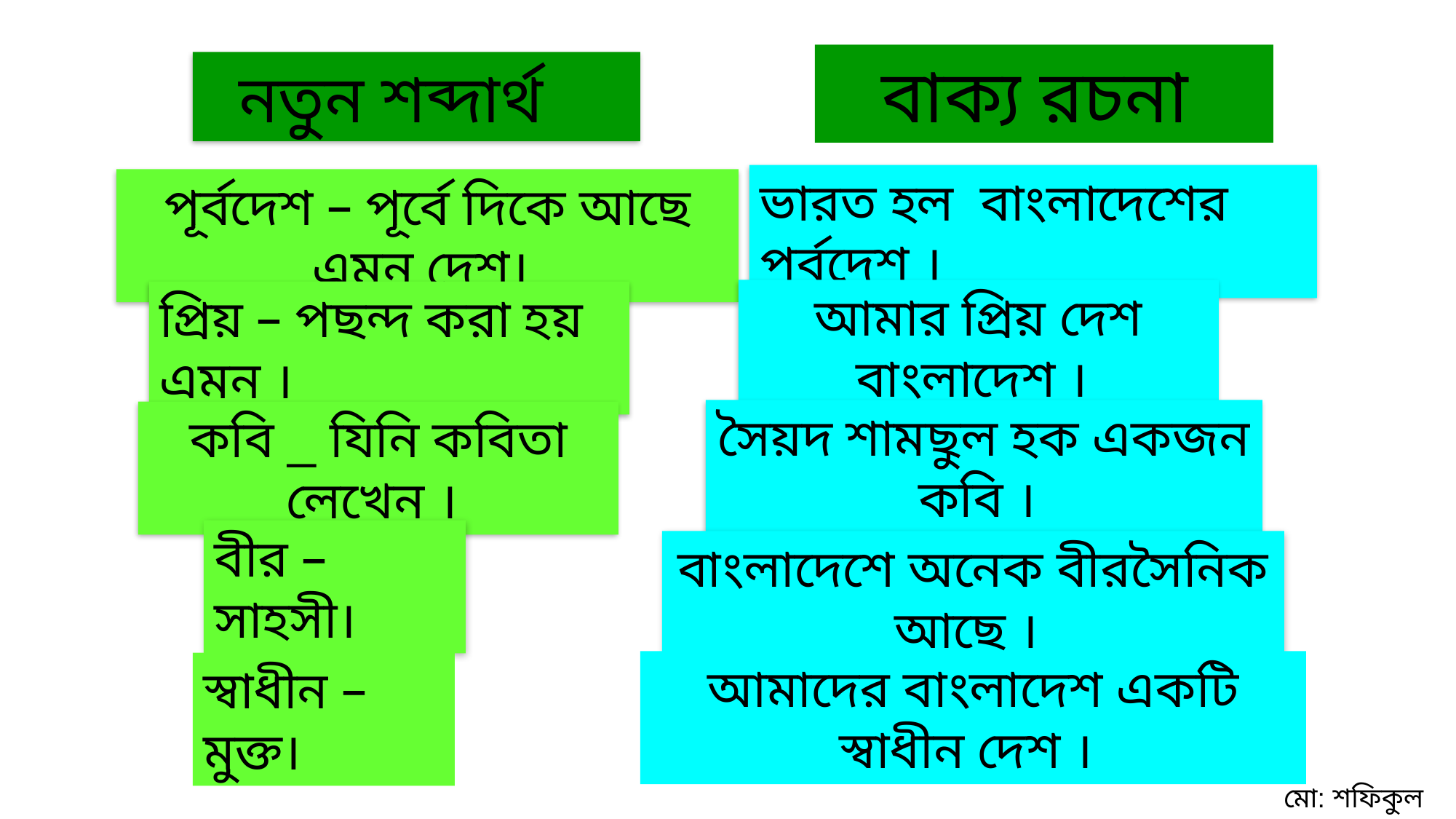

বাক্য রচনা
নতুন শব্দার্থ
ভারত হল  বাংলাদেশের পূর্বদেশ ।
আমার প্রিয় দেশ বাংলাদেশ ।
সৈয়দ শামছুল হক একজন কবি ।
বাংলাদেশে অনেক বীরসৈনিক আছে ।
আমাদের বাংলাদেশ একটি স্বাধীন দেশ ।
পূর্বদেশ – পূর্বে দিকে আছে এমন দেশ।
প্রিয় – পছন্দ করা হয় এমন ।
কবি _ যিনি কবিতা লেখেন ।
বীর – সাহসী।
স্বাধীন – মুক্ত।